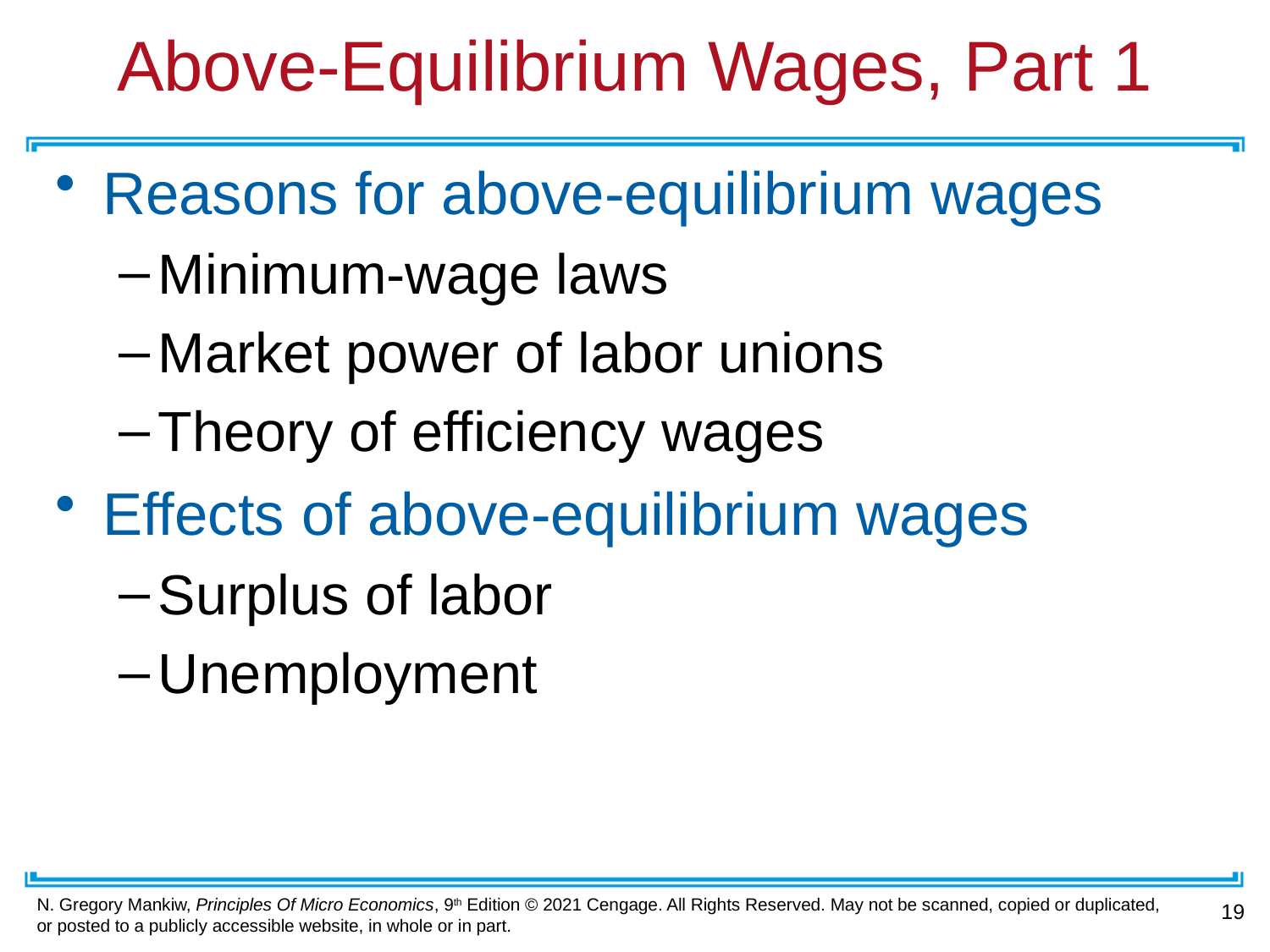

# Above-Equilibrium Wages, Part 1
Reasons for above-equilibrium wages
Minimum-wage laws
Market power of labor unions
Theory of efficiency wages
Effects of above-equilibrium wages
Surplus of labor
Unemployment
19